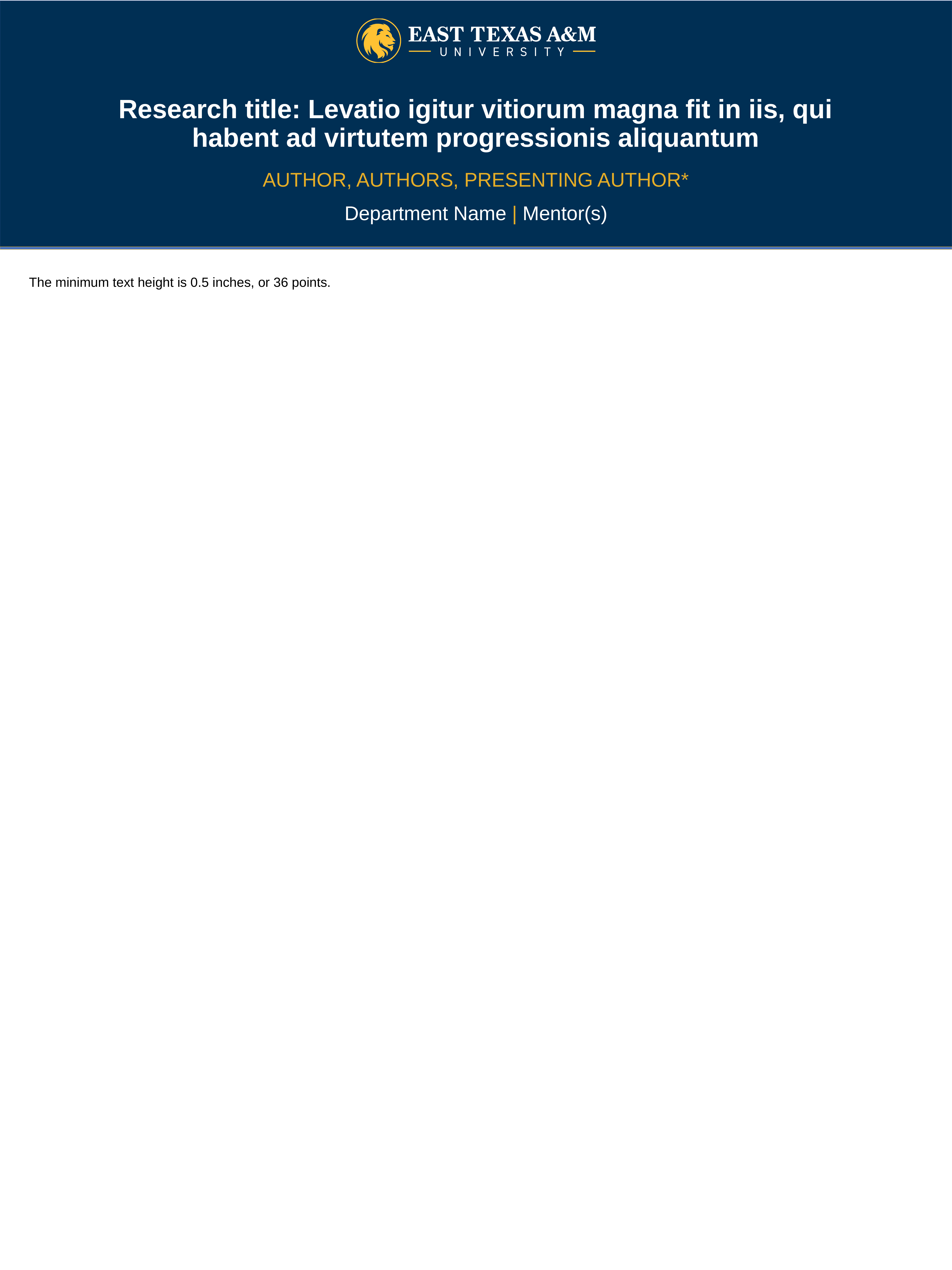

# Research title: Levatio igitur vitiorum magna fit in iis, qui habent ad virtutem progressionis aliquantum
AUTHOR, AUTHORS, PRESENTING AUTHOR*
Department Name | Mentor(s)
The minimum text height is 0.5 inches, or 36 points.